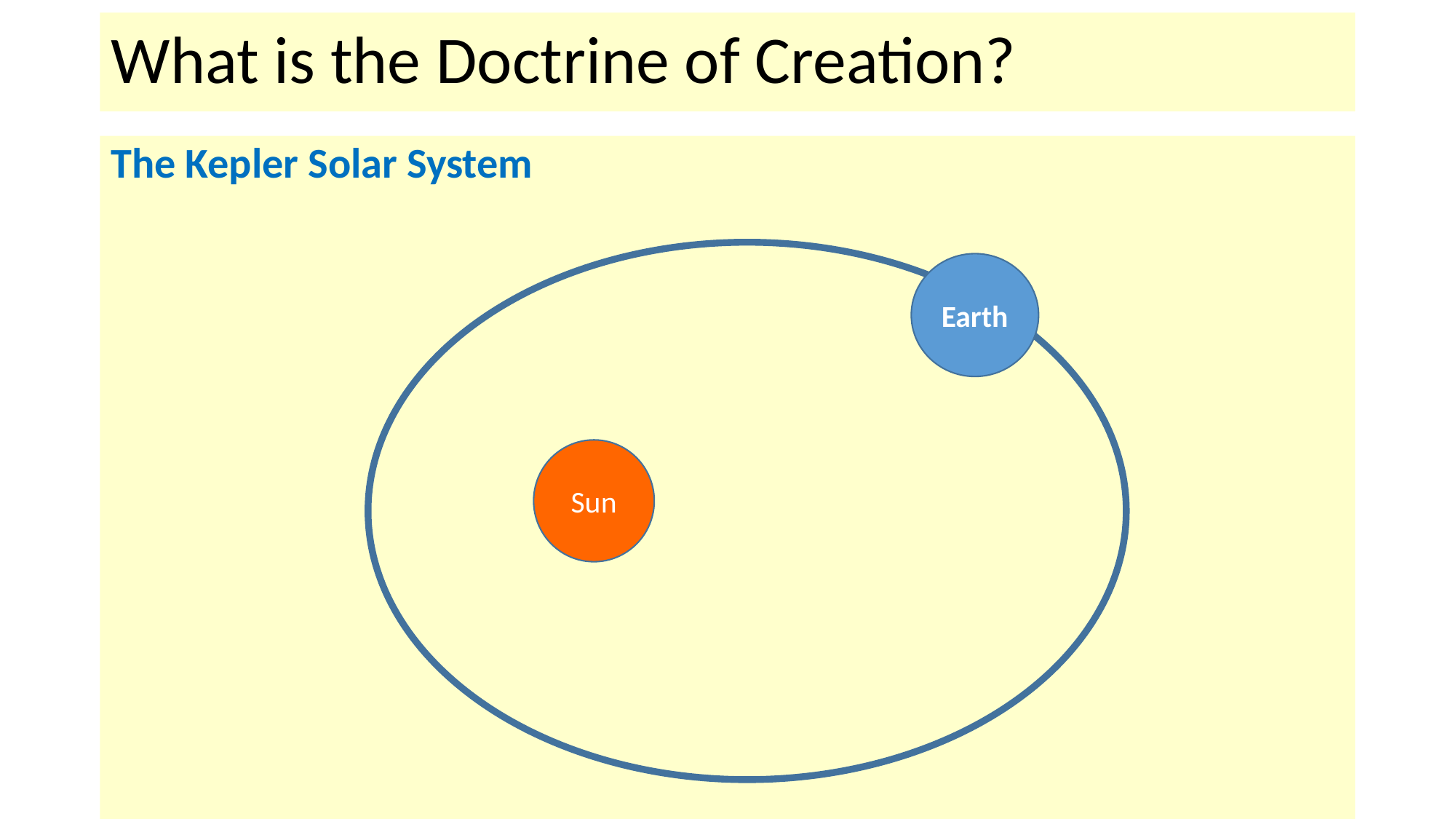

# What is the Doctrine of Creation?
The Kepler Solar System

Earth
Sun